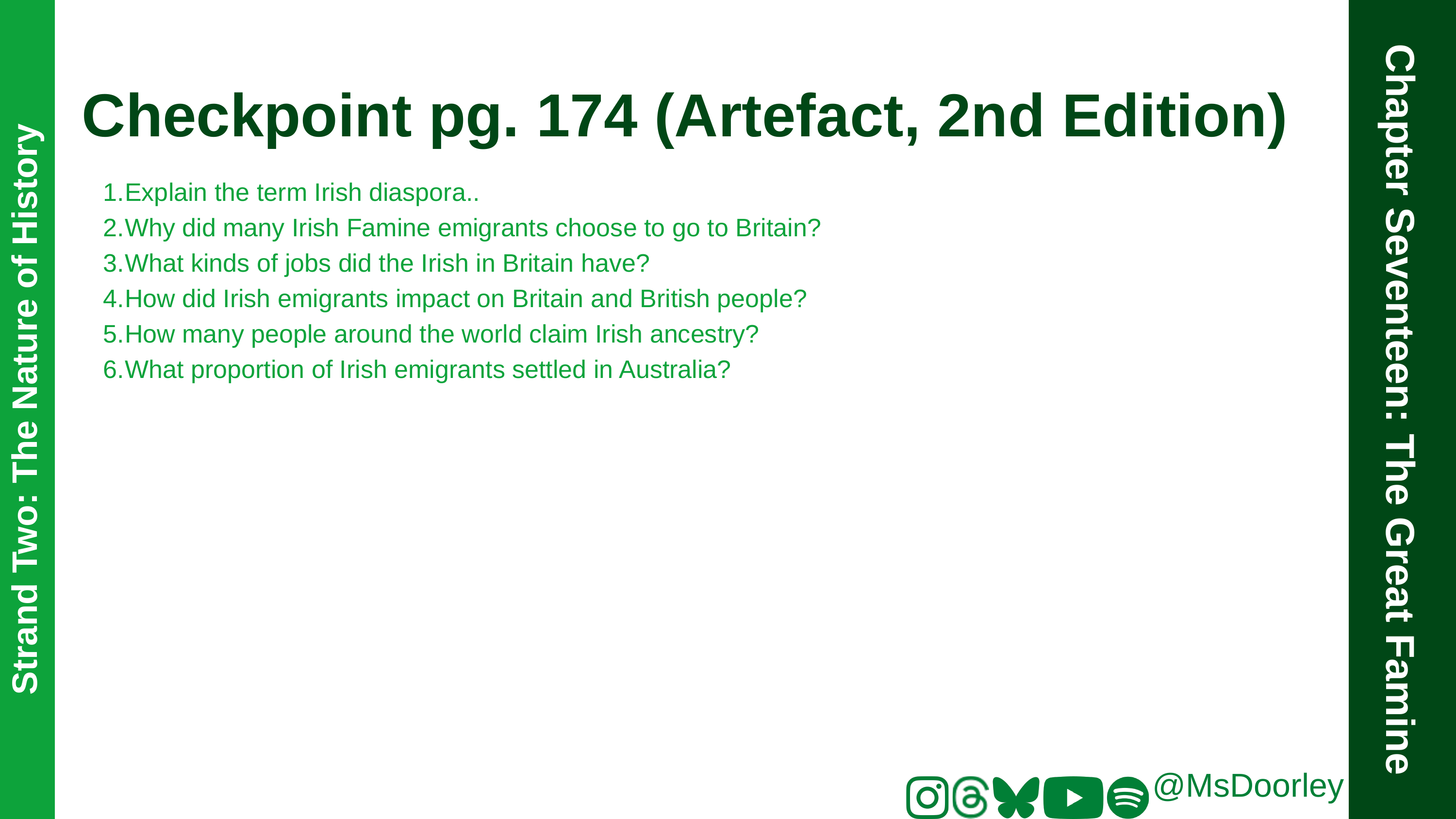

Checkpoint pg. 174 (Artefact, 2nd Edition)
Explain the term Irish diaspora..
Why did many Irish Famine emigrants choose to go to Britain?
What kinds of jobs did the Irish in Britain have?
How did Irish emigrants impact on Britain and British people?
How many people around the world claim Irish ancestry?
What proportion of Irish emigrants settled in Australia?
Chapter Seventeen: The Great Famine
Strand Two: The Nature of History

@MsDoorley